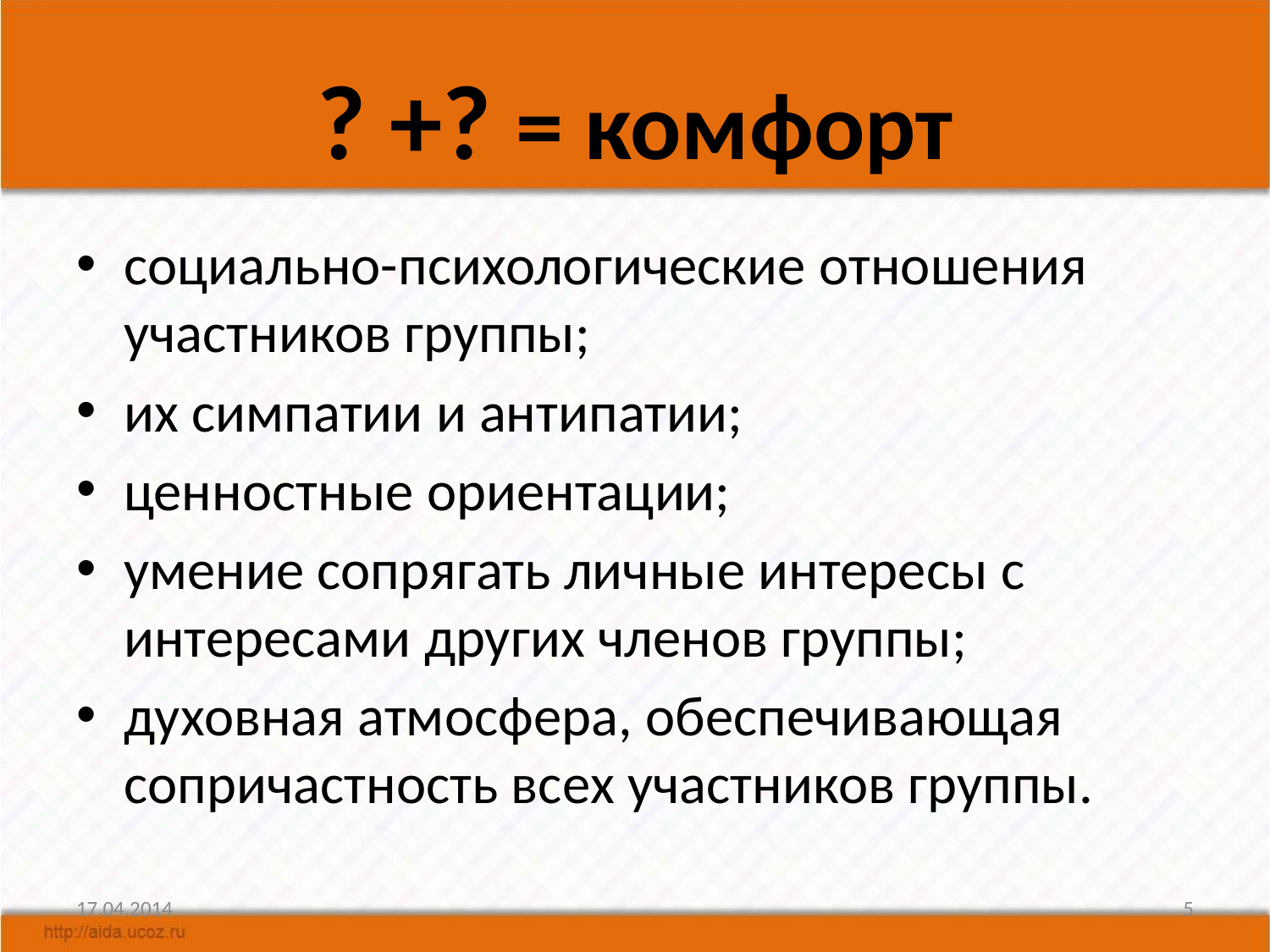

# ? +? = комфорт
социально-психологические отношения участников группы;
их симпатии и антипатии;
ценностные ориентации;
умение сопрягать личные интересы с интересами других членов группы;
духовная атмосфера, обеспечивающая сопричастность всех участников группы.
17.04.2014
5